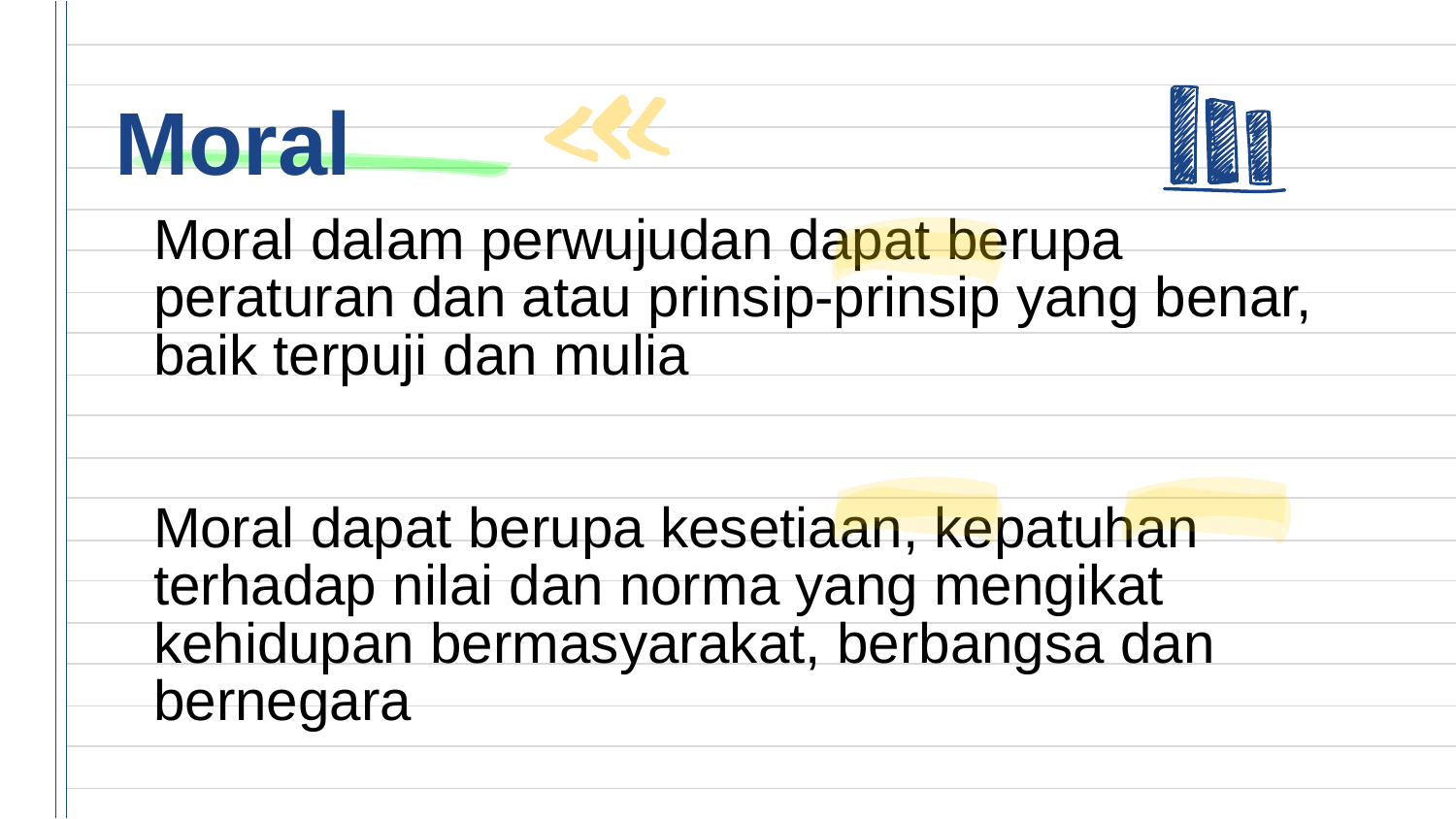

# Moral

Moral dalam perwujudan dapat berupa peraturan dan atau prinsip-prinsip yang benar, baik terpuji dan mulia

Moral dapat berupa kesetiaan, kepatuhan terhadap nilai dan norma yang mengikat kehidupan bermasyarakat, berbangsa dan bernegara